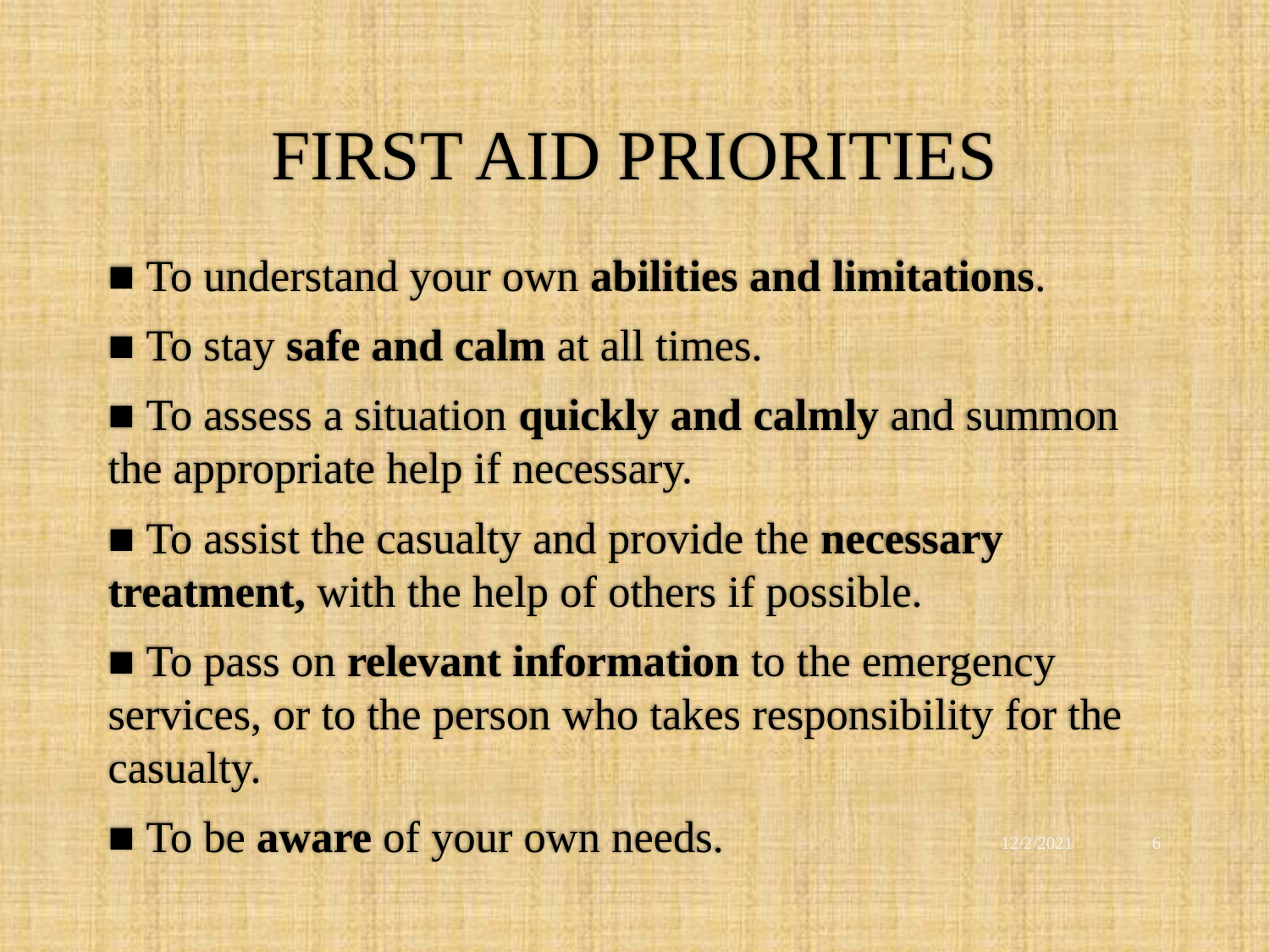

# FIRST AID PRIORITIES
■ To understand your own abilities and limitations.
■ To stay safe and calm at all times.
■ To assess a situation quickly and calmly and summon the appropriate help if necessary.
■ To assist the casualty and provide the necessary treatment, with the help of others if possible.
■ To pass on relevant information to the emergency services, or to the person who takes responsibility for the casualty.
■ To be aware of your own needs.

12/2/2021
6